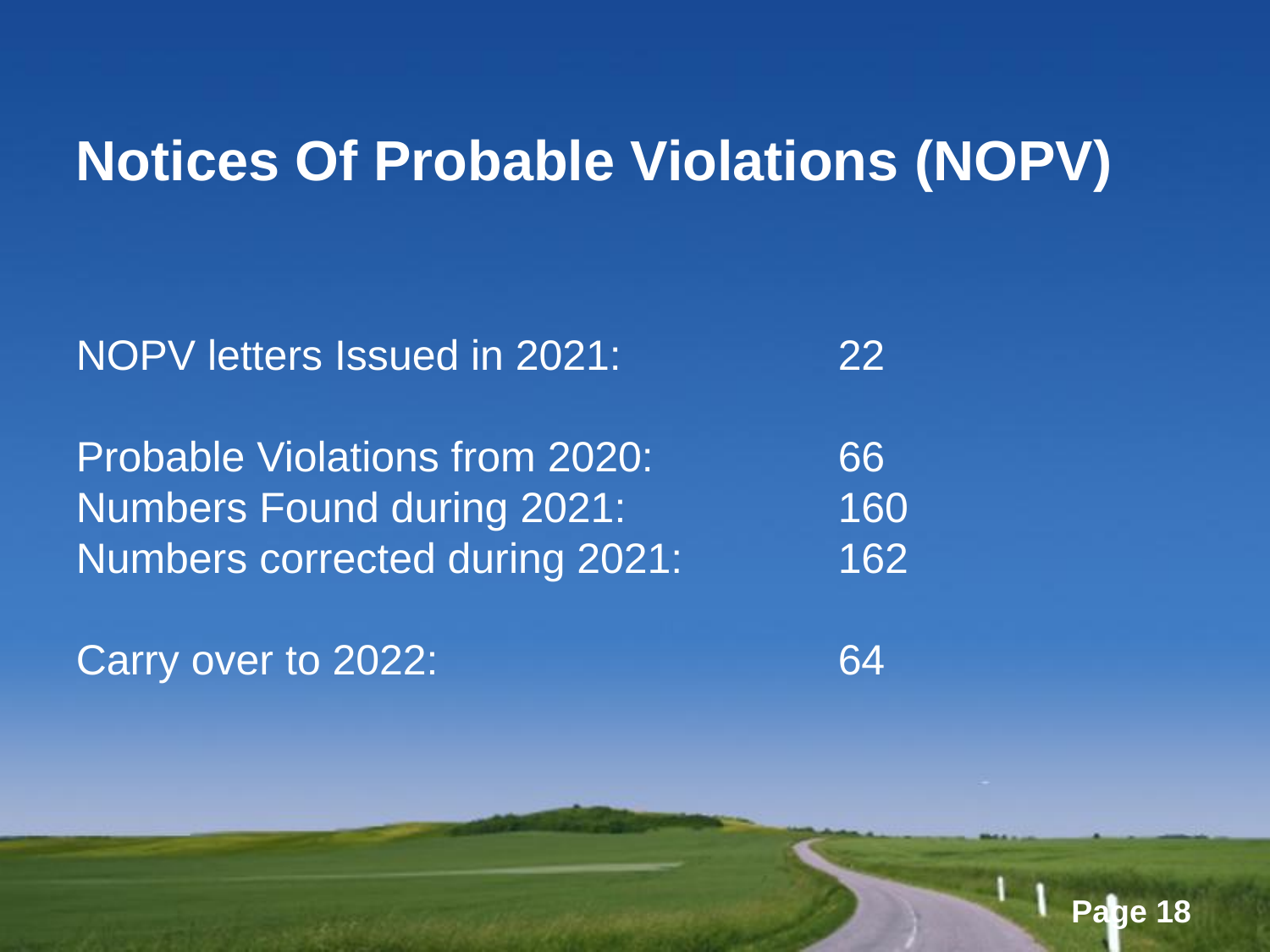

# Notices Of Probable Violations (NOPV) NOPV letters Issued in 2021:		22 Probable Violations from 2020:		66 Numbers Found during 2021:		160 Numbers corrected during 2021:		162 Carry over to 2022:				64